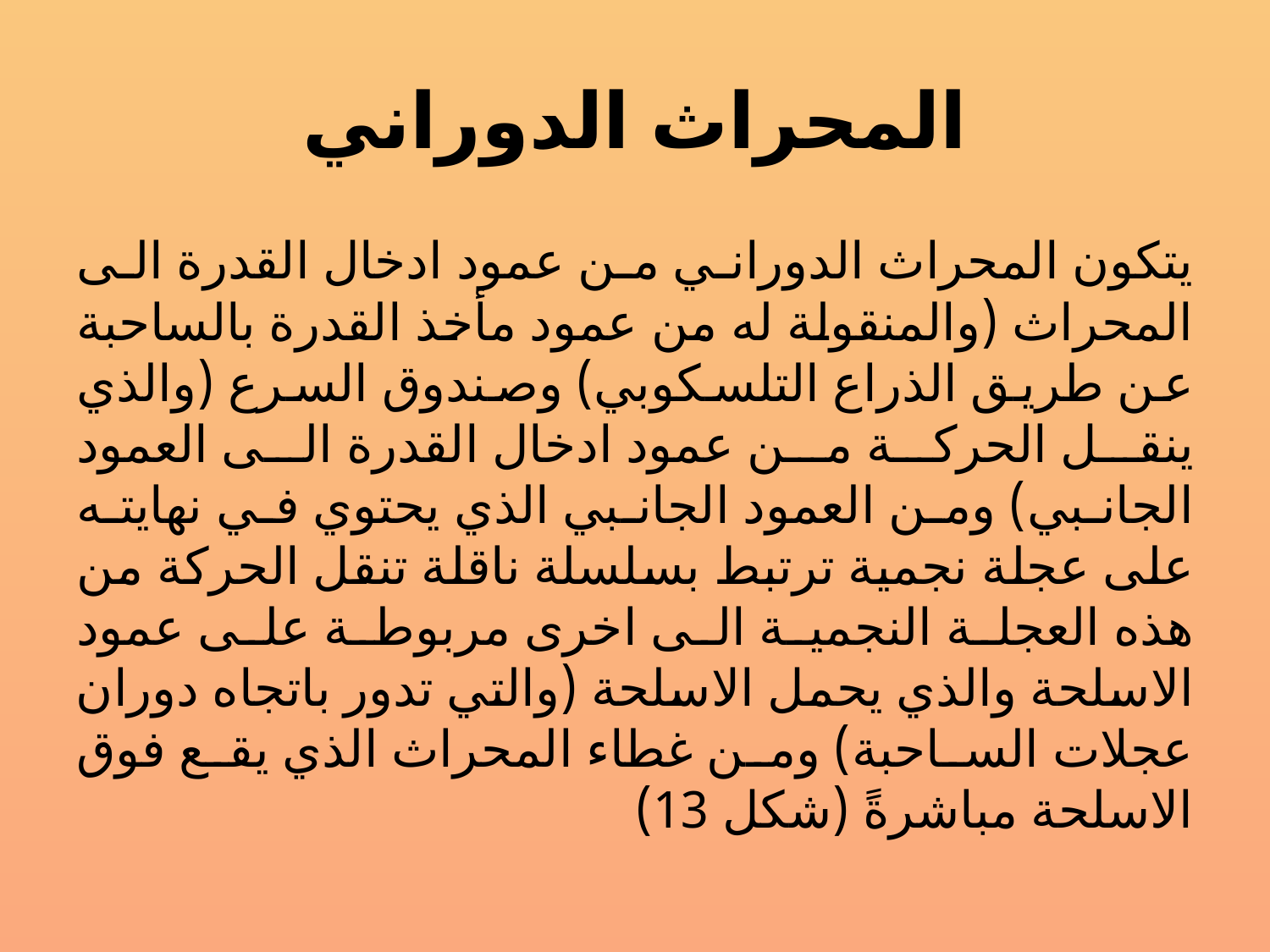

# المحراث الدوراني
يتكون المحراث الدوراني من عمود ادخال القدرة الى المحراث (والمنقولة له من عمود مأخذ القدرة بالساحبة عن طريق الذراع التلسكوبي) وصندوق السرع (والذي ينقل الحركة من عمود ادخال القدرة الى العمود الجانبي) ومن العمود الجانبي الذي يحتوي في نهايته على عجلة نجمية ترتبط بسلسلة ناقلة تنقل الحركة من هذه العجلة النجمية الى اخرى مربوطة على عمود الاسلحة والذي يحمل الاسلحة (والتي تدور باتجاه دوران عجلات الساحبة) ومن غطاء المحراث الذي يقع فوق الاسلحة مباشرةً (شكل 13)